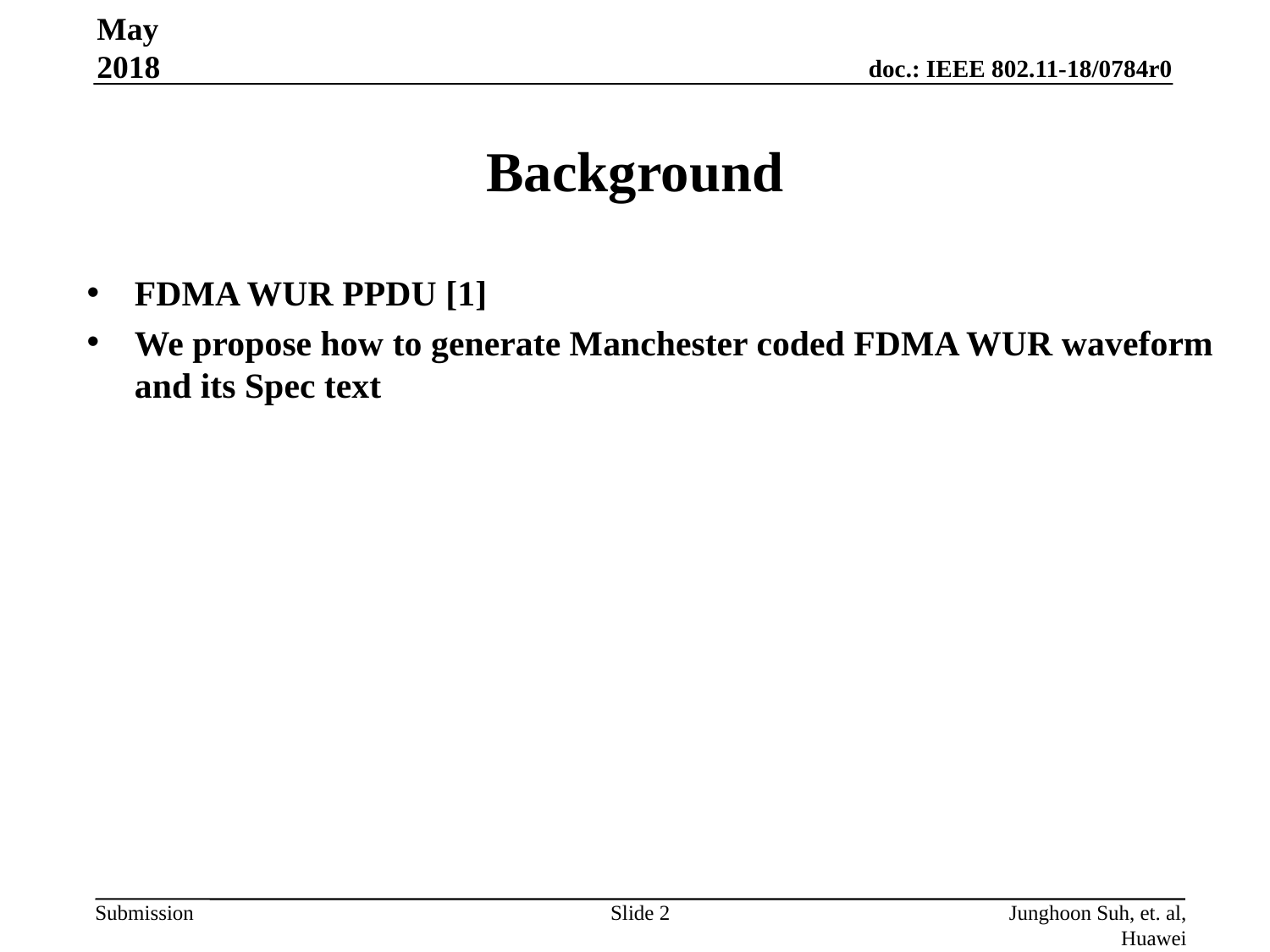

May 2018
# Background
FDMA WUR PPDU [1]
We propose how to generate Manchester coded FDMA WUR waveform and its Spec text

Slide 2
Junghoon Suh, et. al, Huawei